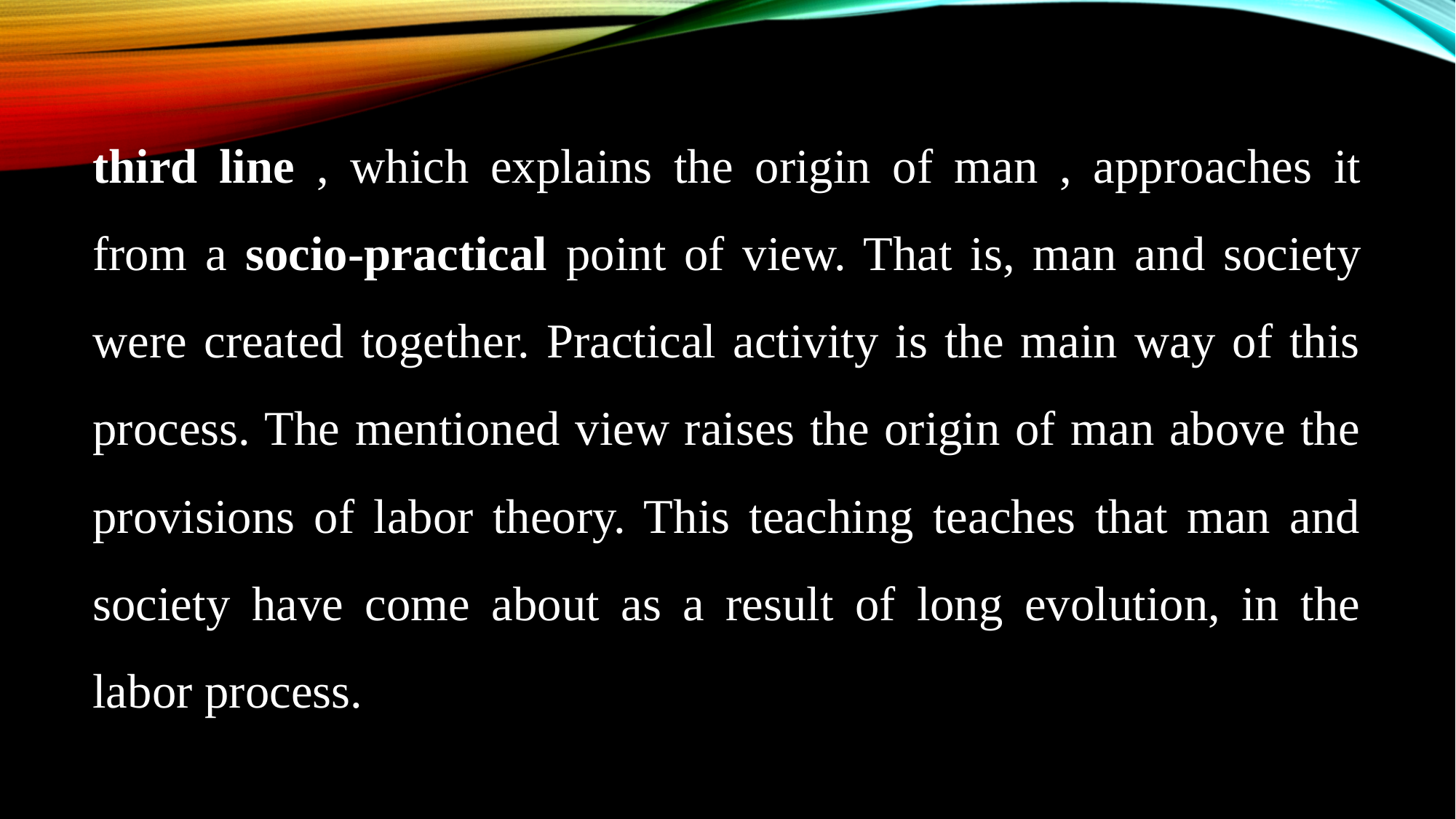

third line , which explains the origin of man , approaches it from a socio-practical point of view. That is, man and society were created together. Practical activity is the main way of this process. The mentioned view raises the origin of man above the provisions of labor theory. This teaching teaches that man and society have come about as a result of long evolution, in the labor process.